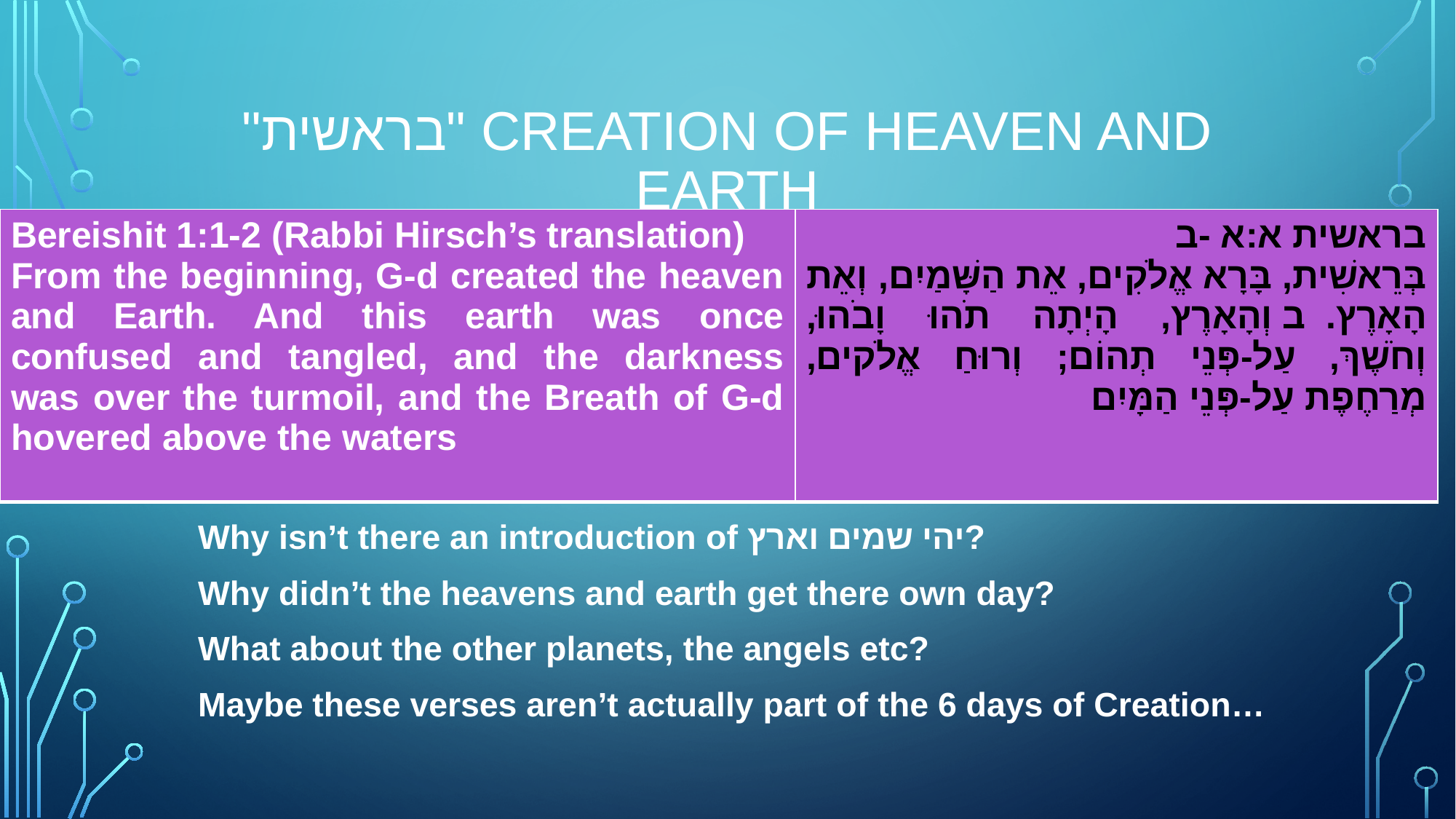

# "בראשית" Creation of Heaven and Earth
| Bereishit 1:1-2 (Rabbi Hirsch’s translation) From the beginning, G-d created the heaven and Earth. And this earth was once confused and tangled, and the darkness was over the turmoil, and the Breath of G-d hovered above the waters | בראשית א:א -ב בְּרֵאשִׁית, בָּרָא אֱלֹקִים, אֵת הַשָּׁמַיִם, וְאֵת הָאָרֶץ.  ב וְהָאָרֶץ, הָיְתָה תֹהוּ וָבֹהוּ, וְחֹשֶׁךְ, עַל-פְּנֵי תְהוֹם; וְרוּחַ אֱלֹקים, מְרַחֶפֶת עַל-פְּנֵי הַמָּיִם |
| --- | --- |
Why isn’t there an introduction of יהי שמים וארץ?
Why didn’t the heavens and earth get there own day?
What about the other planets, the angels etc?
Maybe these verses aren’t actually part of the 6 days of Creation…